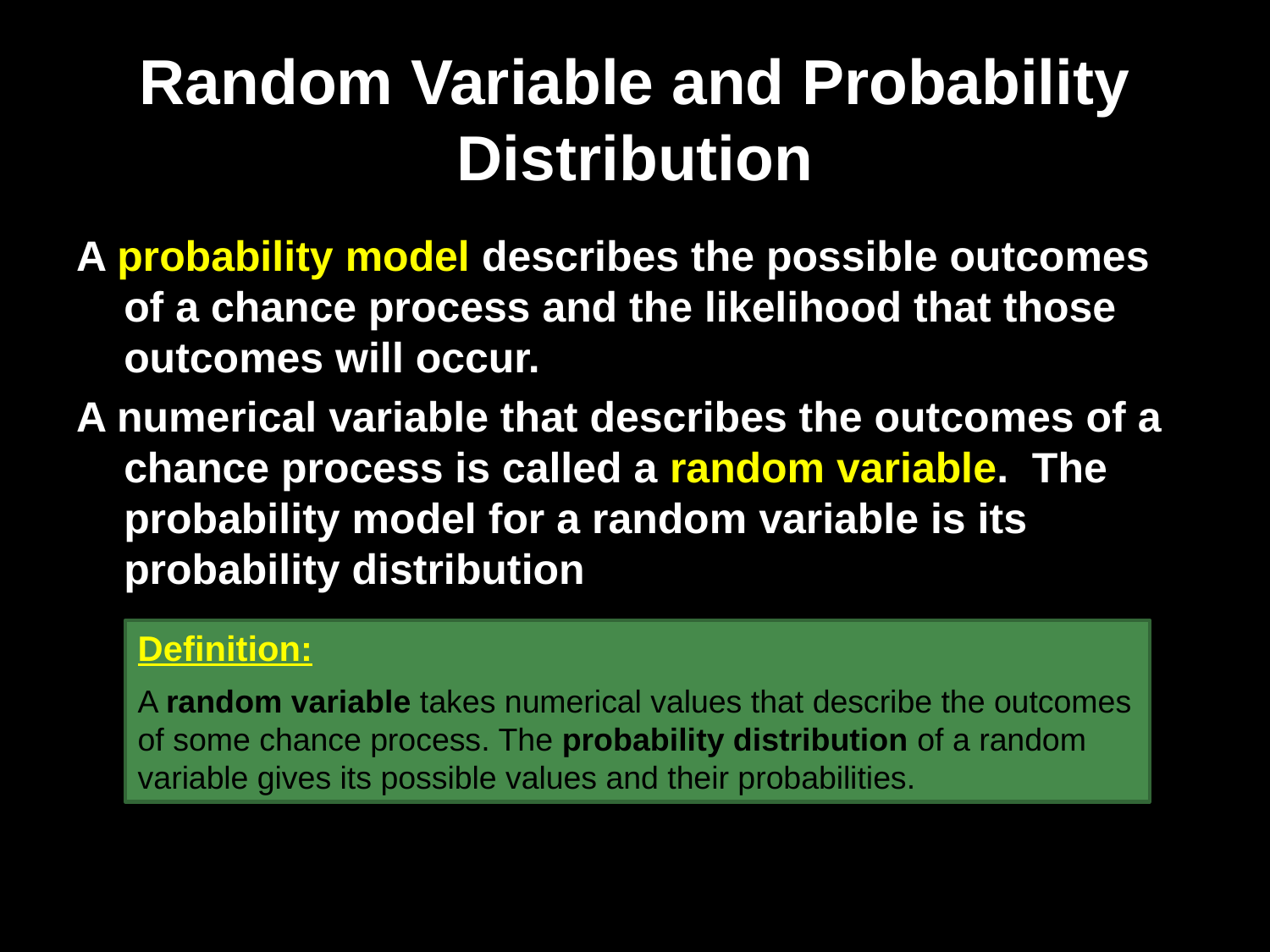

# Random Variable and Probability Distribution
A probability model describes the possible outcomes of a chance process and the likelihood that those outcomes will occur.
A numerical variable that describes the outcomes of a chance process is called a random variable.  The probability model for a random variable is its probability distribution

Definition:

A random variable takes numerical values that describe the outcomes of some chance process. The probability distribution of a random variable gives its possible values and their probabilities.